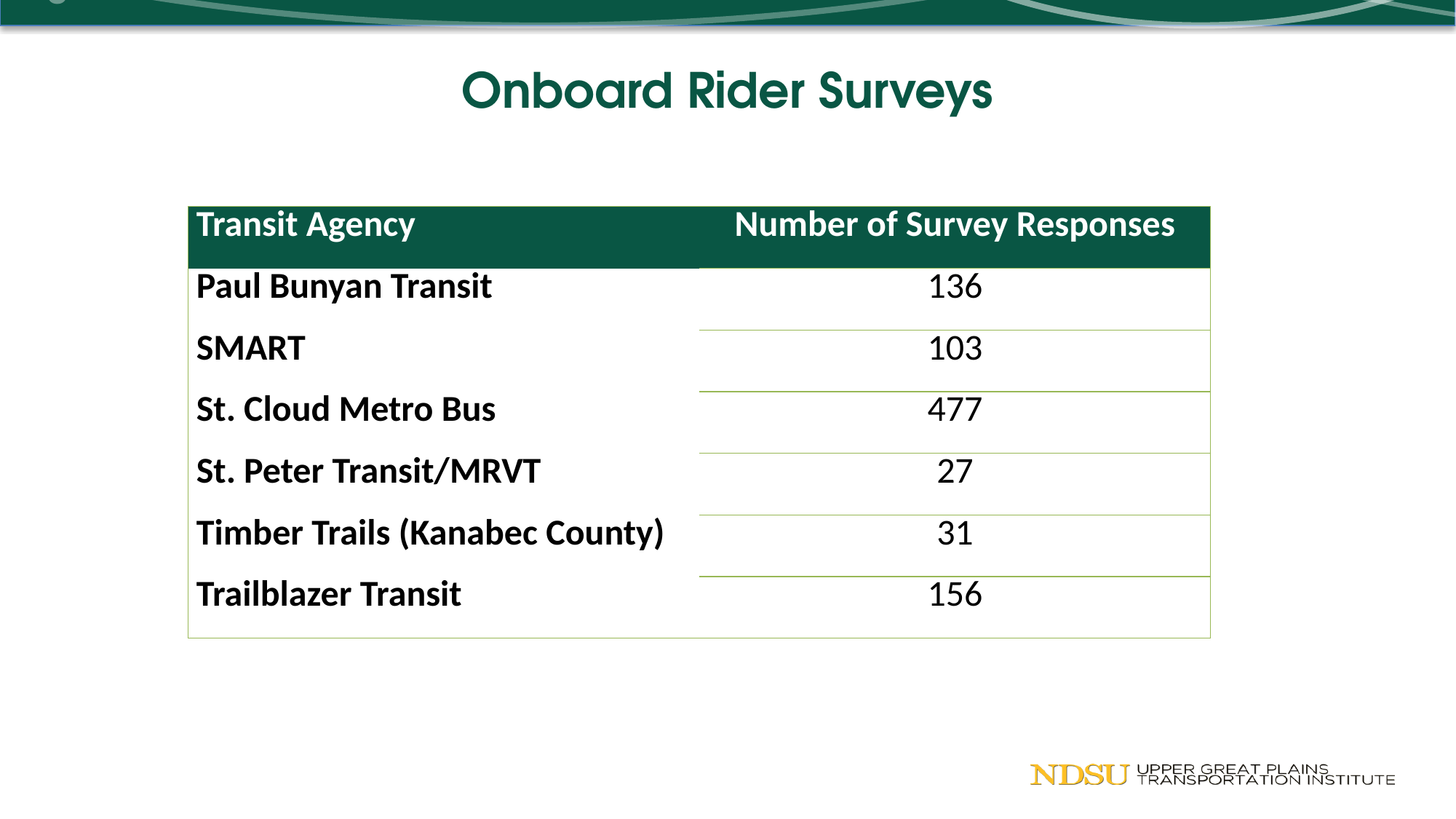

# Onboard Rider Surveys
| Transit Agency | Number of Survey Responses |
| --- | --- |
| Paul Bunyan Transit | 136 |
| SMART | 103 |
| St. Cloud Metro Bus | 477 |
| St. Peter Transit/MRVT | 27 |
| Timber Trails (Kanabec County) | 31 |
| Trailblazer Transit | 156 |